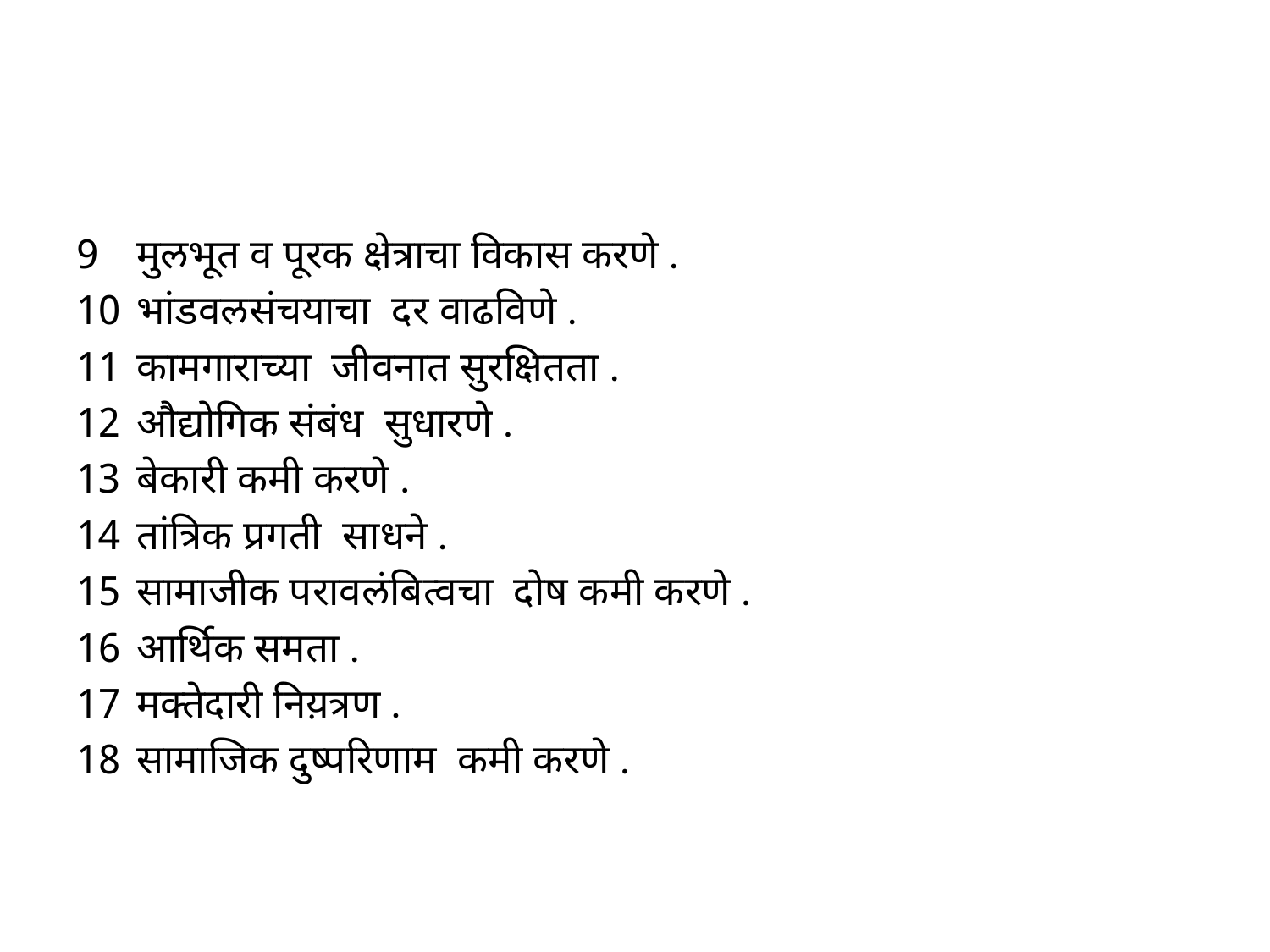

मुलभूत व पूरक क्षेत्राचा विकास करणे .
भांडवलसंचयाचा  दर वाढविणे .
कामगाराच्या  जीवनात सुरक्षितता .
औद्योगिक संबंध  सुधारणे .
बेकारी कमी करणे .
तांत्रिक प्रगती  साधने .
सामाजीक परावलंबित्वचा  दोष कमी करणे .
आर्थिक समता .
मक्तेदारी निय़त्रण .
सामाजिक दुष्परिणाम  कमी करणे .